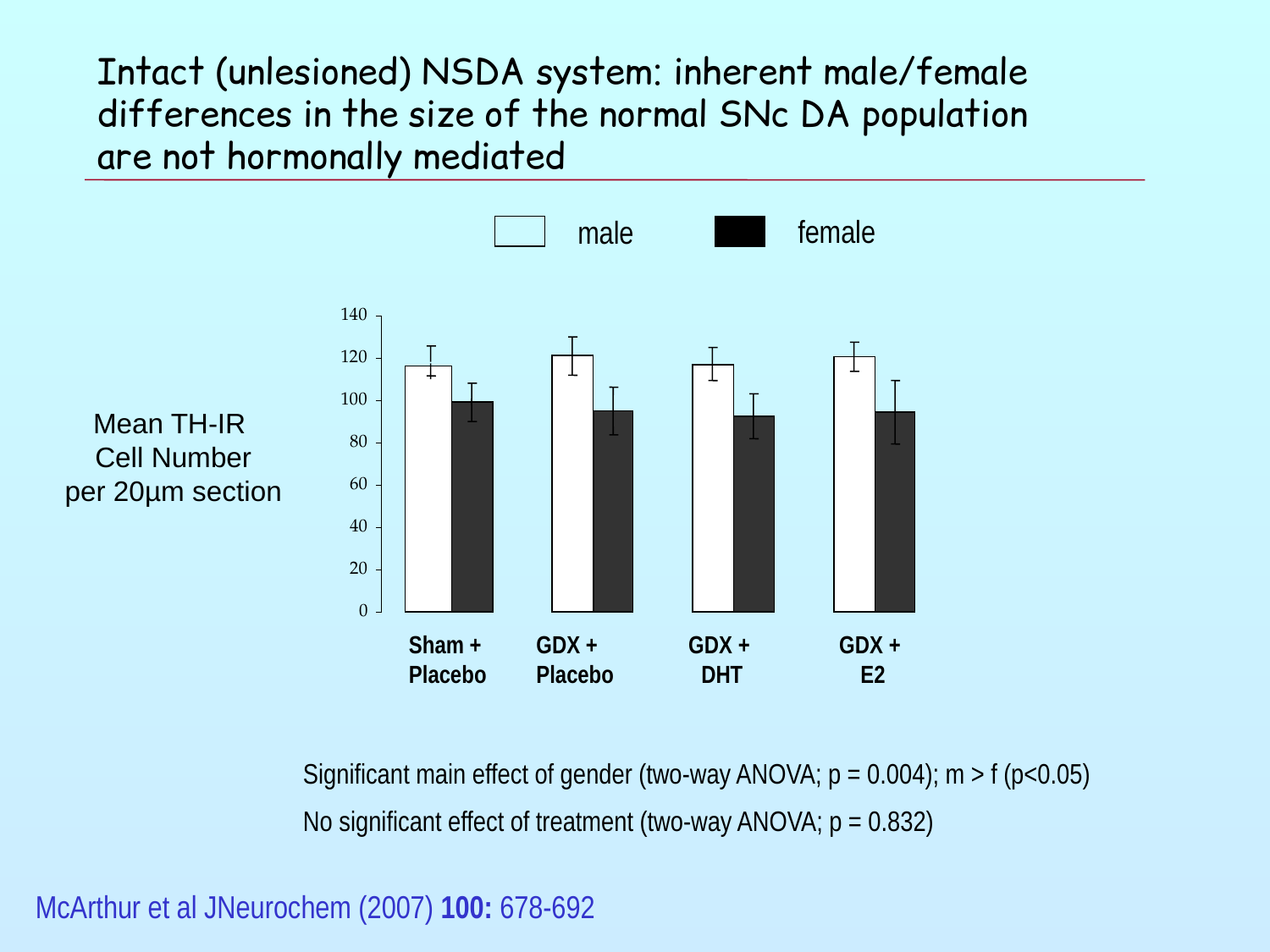

Intact (unlesioned) NSDA system: inherent male/female differences in the size of the normal SNc DA population are not hormonally mediated

female
male

140

120

Mean TH-IR
Cell Number
per 20µm section

100

80

60

40

20

0

Sham +
Placebo
GDX +
Placebo
GDX +
DHT
GDX +
E2
Significant main effect of gender (two-way ANOVA; p = 0.004); m > f (p<0.05)
No significant effect of treatment (two-way ANOVA; p = 0.832)

McArthur et al JNeurochem (2007) 100: 678-692